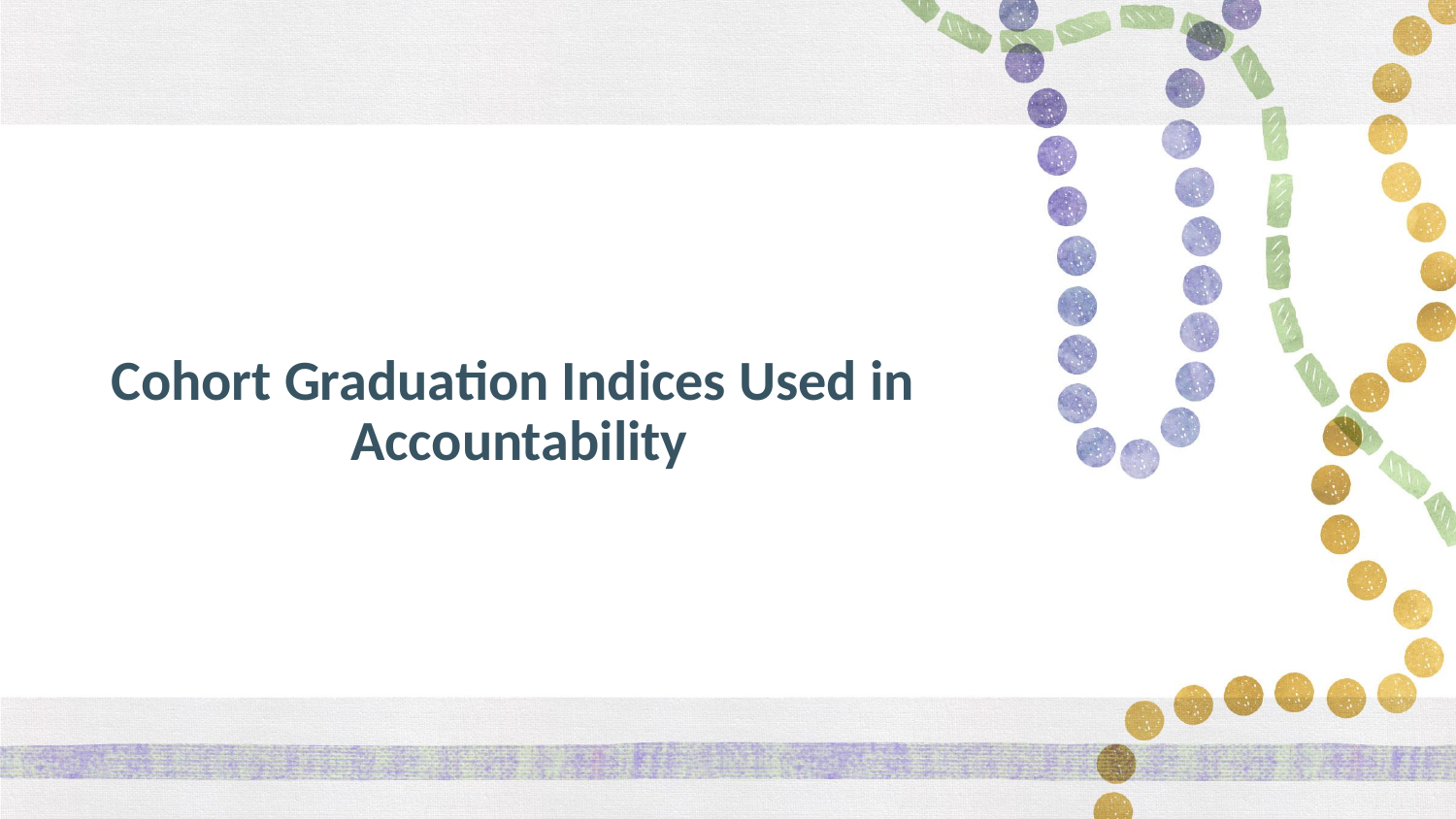

# Cohort Graduation Indices Used in Accountability